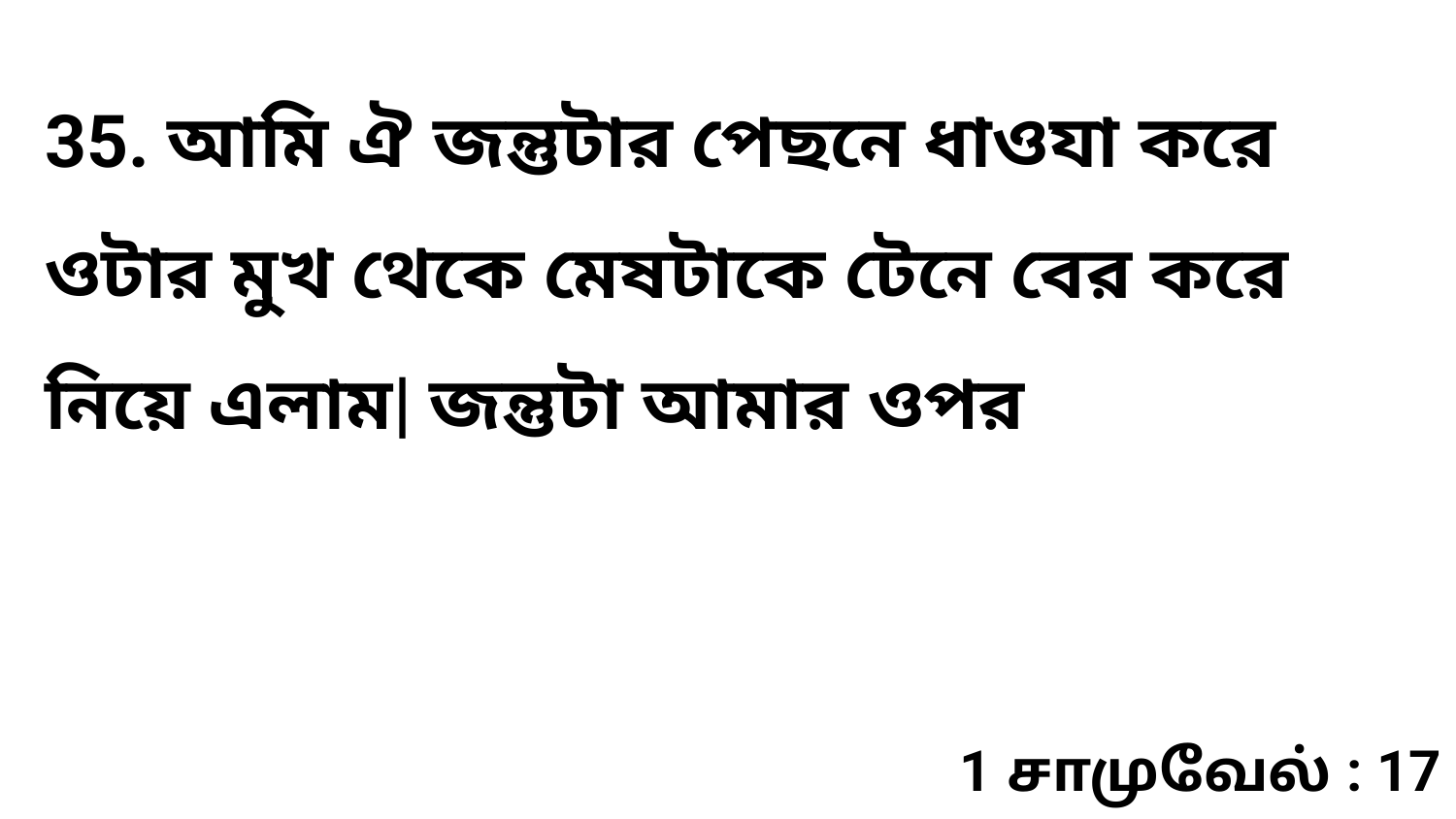

35. আমি ঐ জন্তুটার পেছনে ধাওযা করে ওটার মুখ থেকে মেষটাকে টেনে বের করে নিয়ে এলাম| জন্তুটা আমার ওপর
1 சாமுவேல் : 17